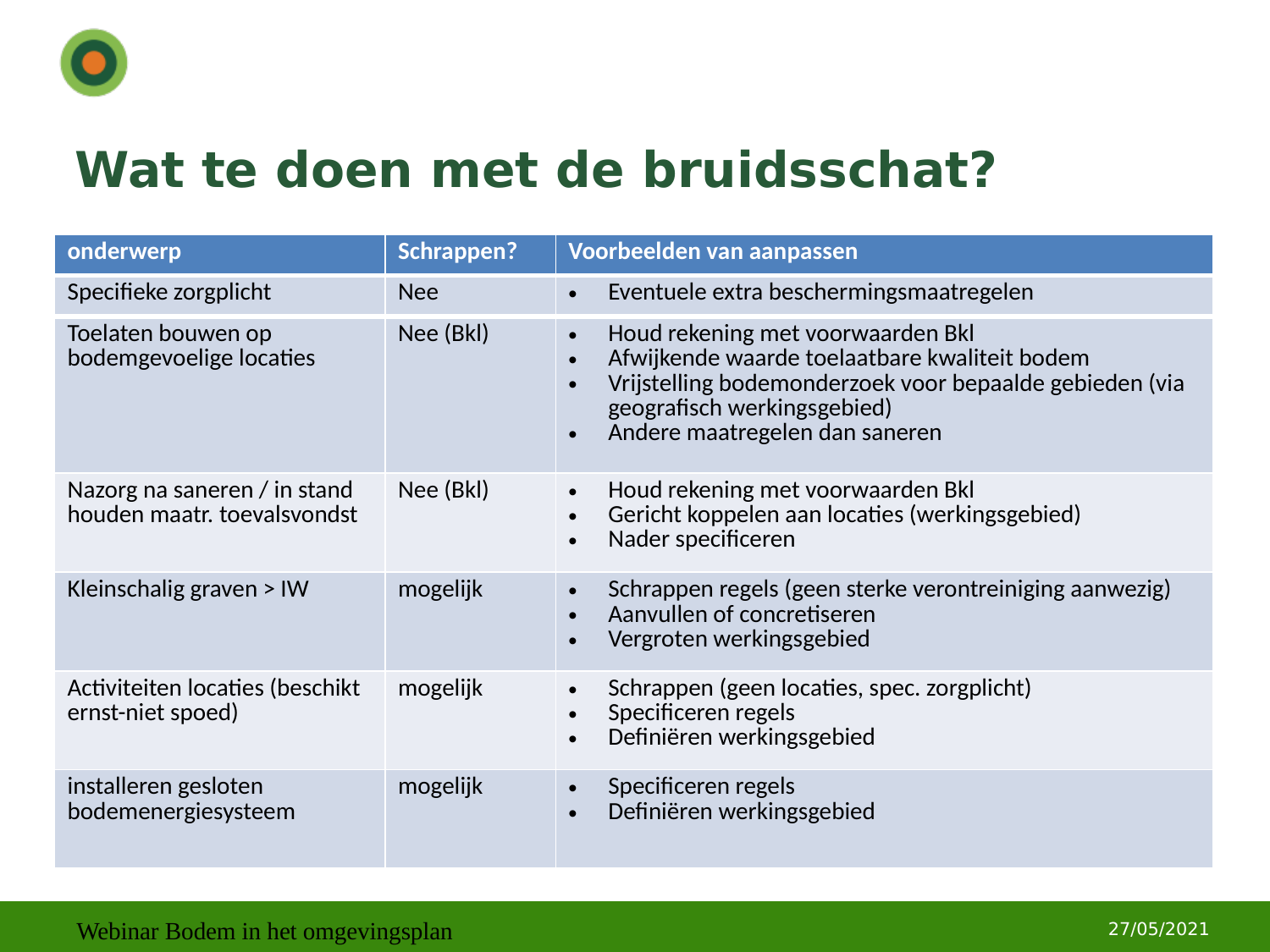

# Wat te doen met de bruidsschat?
| onderwerp | Schrappen? | Voorbeelden van aanpassen |
| --- | --- | --- |
| Specifieke zorgplicht | Nee | Eventuele extra beschermingsmaatregelen |
| Toelaten bouwen op bodemgevoelige locaties | Nee (Bkl) | Houd rekening met voorwaarden Bkl Afwijkende waarde toelaatbare kwaliteit bodem Vrijstelling bodemonderzoek voor bepaalde gebieden (via geografisch werkingsgebied) Andere maatregelen dan saneren |
| Nazorg na saneren / in stand houden maatr. toevalsvondst | Nee (Bkl) | Houd rekening met voorwaarden Bkl Gericht koppelen aan locaties (werkingsgebied) Nader specificeren |
| Kleinschalig graven > IW | mogelijk | Schrappen regels (geen sterke verontreiniging aanwezig) Aanvullen of concretiseren Vergroten werkingsgebied |
| Activiteiten locaties (beschikt ernst-niet spoed) | mogelijk | Schrappen (geen locaties, spec. zorgplicht) Specificeren regels Definiëren werkingsgebied |
| installeren gesloten bodemenergiesysteem | mogelijk | Specificeren regels Definiëren werkingsgebied |
27/05/2021
Webinar Bodem in het omgevingsplan